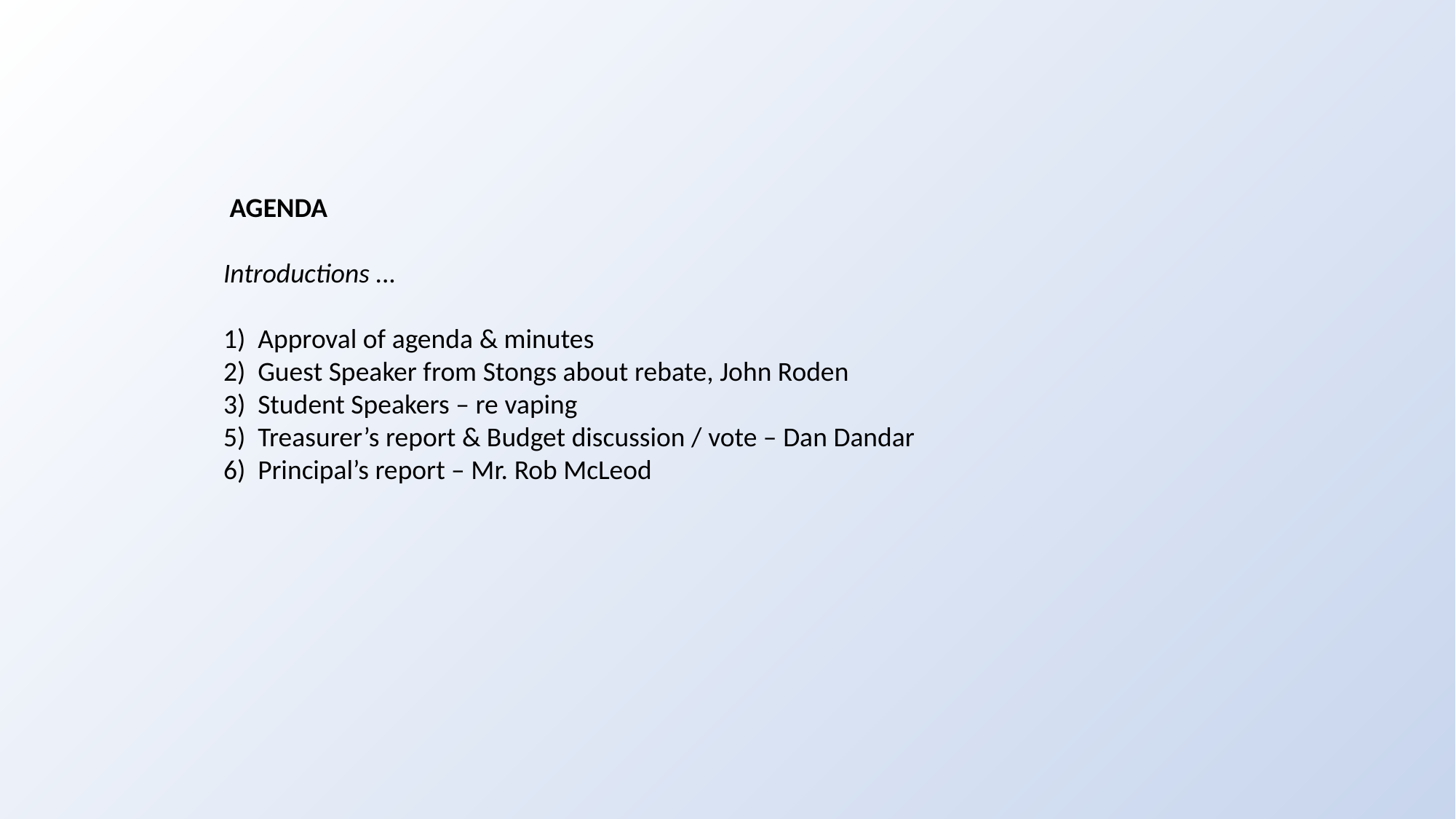

AGENDA

Introductions ...

1)  Approval of agenda & minutes
2)  Guest Speaker from Stongs about rebate, John Roden
3)  Student Speakers – re vaping
5)  Treasurer’s report & Budget discussion / vote – Dan Dandar
6)  Principal’s report – Mr. Rob McLeod